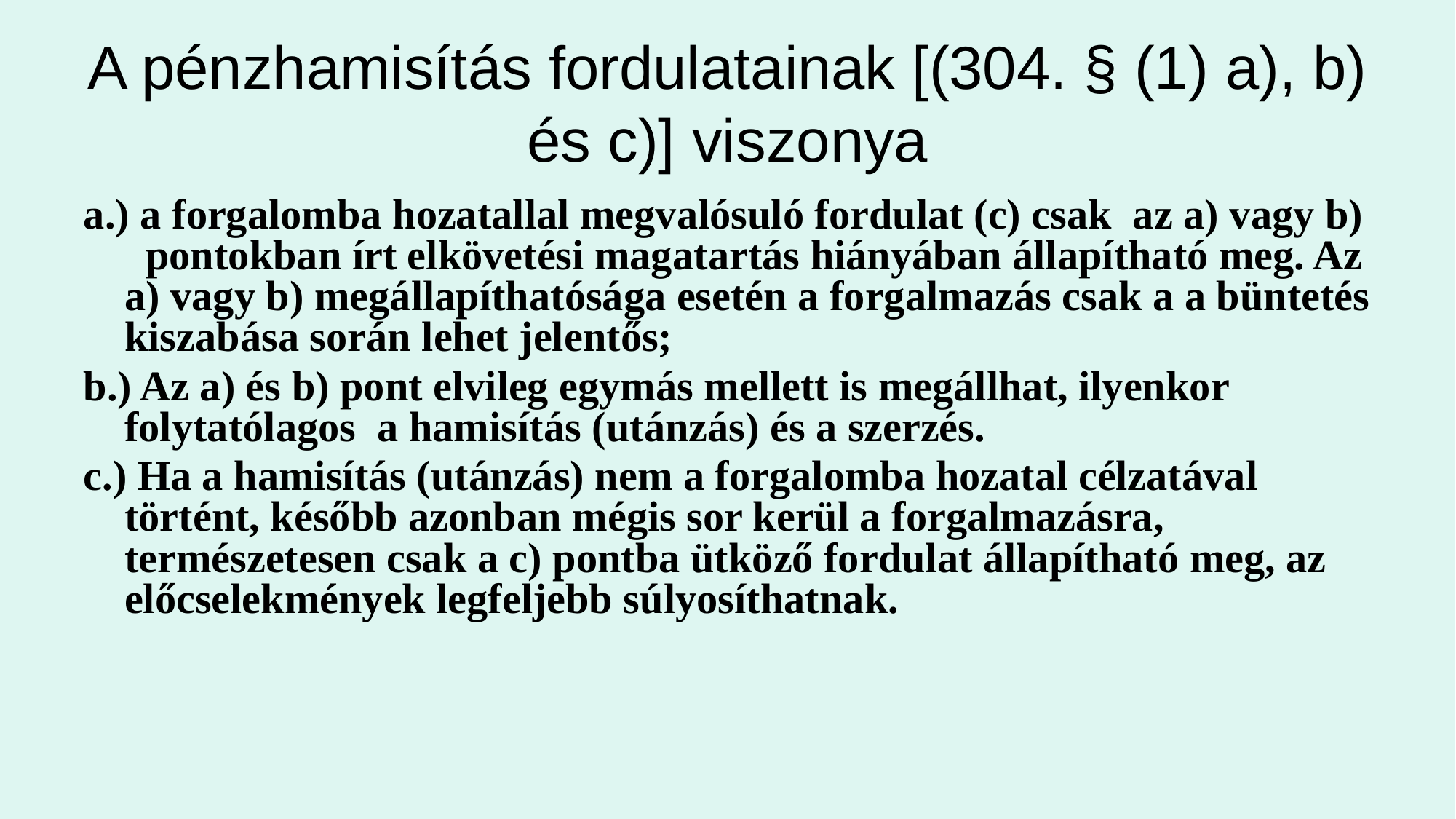

A pénzhamisítás fordulatainak [(304. § (1) a), b) és c)] viszonya
a.) a forgalomba hozatallal megvalósuló fordulat (c) csak  az a) vagy b)   pontokban írt elkövetési magatartás hiányában állapítható meg. Az a) vagy b) megállapíthatósága esetén a forgalmazás csak a a büntetés kiszabása során lehet jelentős;
b.) Az a) és b) pont elvileg egymás mellett is megállhat, ilyenkor folytatólagos  a hamisítás (utánzás) és a szerzés.
c.) Ha a hamisítás (utánzás) nem a forgalomba hozatal célzatával történt, később azonban mégis sor kerül a forgalmazásra, természetesen csak a c) pontba ütköző fordulat állapítható meg, az előcselekmények legfeljebb súlyosíthatnak.